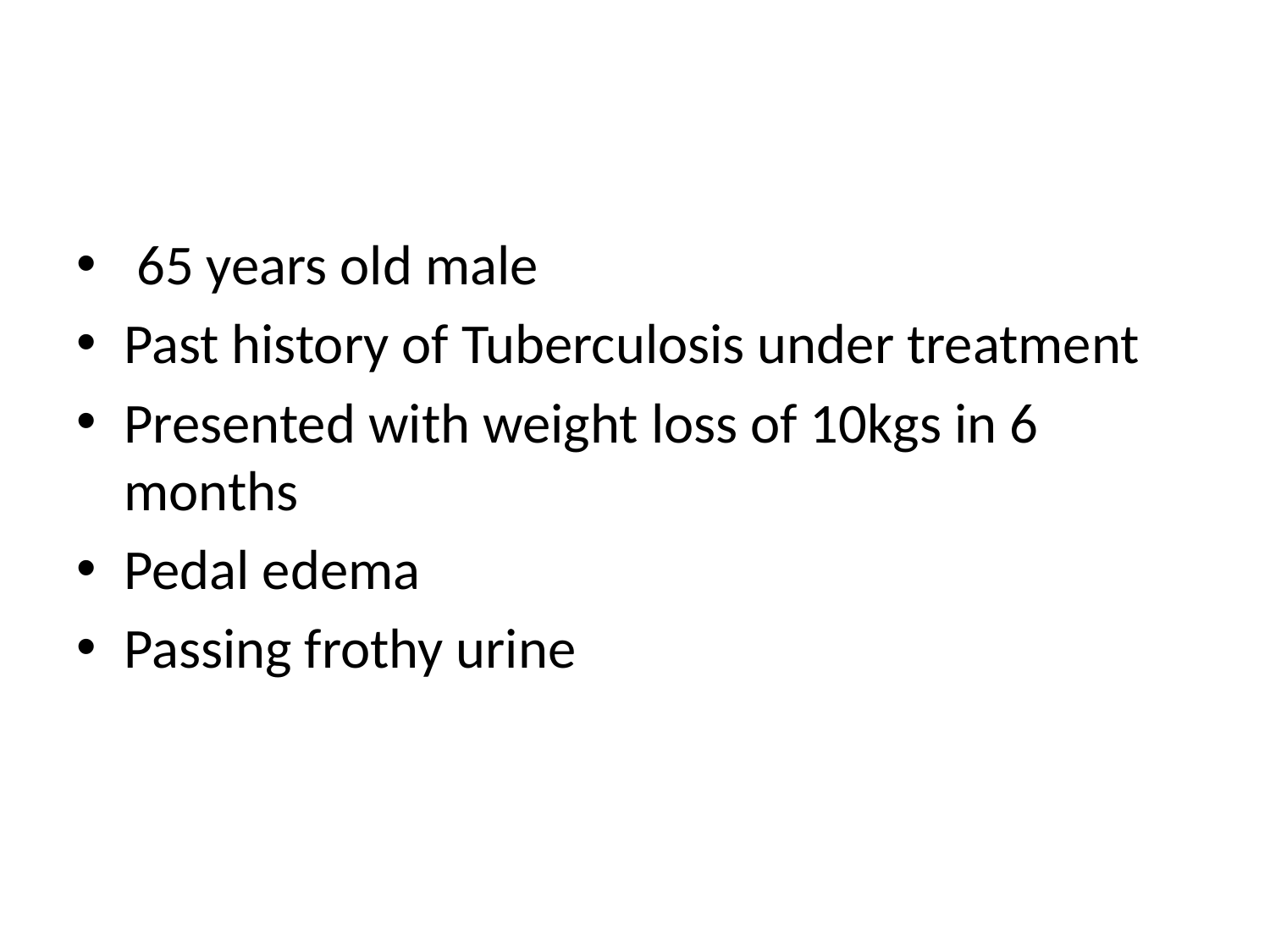

#
 65 years old male
Past history of Tuberculosis under treatment
Presented with weight loss of 10kgs in 6 months
Pedal edema
Passing frothy urine